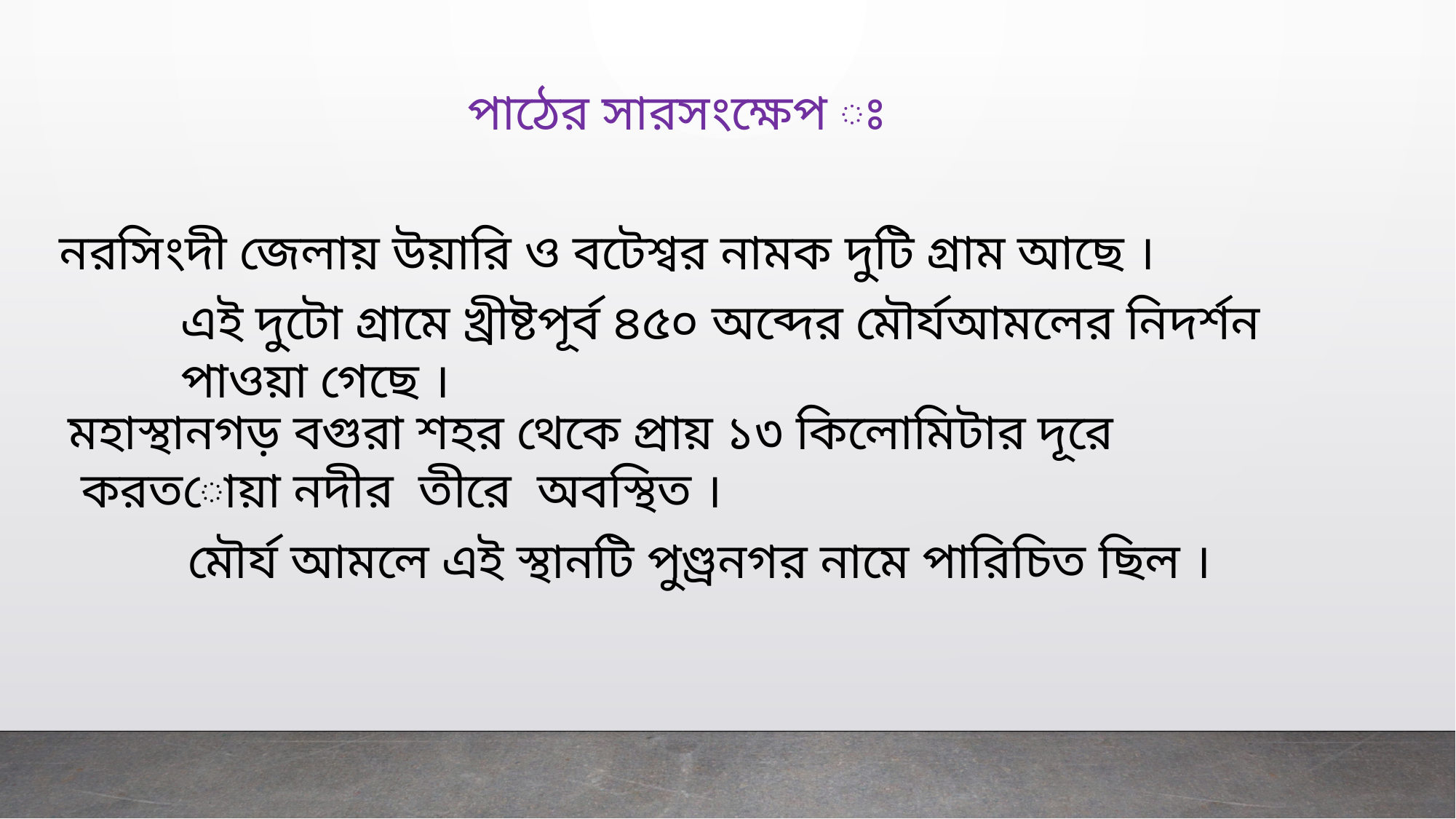

পাঠের সারসংক্ষেপ ঃ
নরসিংদী জেলায় উয়ারি ও বটেশ্বর নামক দুটি গ্রাম আছে ।
এই দুটো গ্রামে খ্রীষ্টপূর্ব ৪৫০ অব্দের মৌর্যআমলের নিদর্শন পাওয়া গেছে ।

মহাস্থানগড় বগুরা শহর থেকে প্রায় ১৩ কিলোমিটার দূরে
 করতোয়া নদীর  তীরে  অবস্থিত ।
মৌর্য আমলে এই স্থানটি পুণ্ড্রনগর নামে পারিচিত ছিল ।